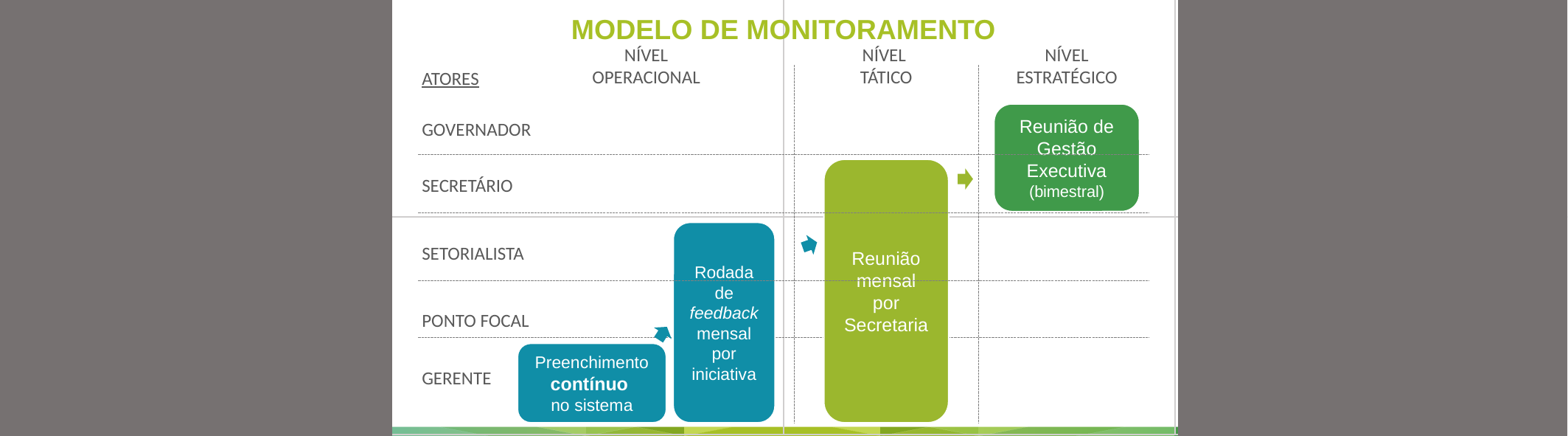

MODELO DE MONITORAMENTO
Nível Operacional
Nível
Tático
Nível Estratégico
Atores
Reunião de Gestão Executiva
(bimestral)
Governador
Reunião mensal por Secretaria

Secretário
Rodada de feedback mensal
por iniciativa

Preenchimento contínuo
no sistema
Setorialista

Ponto Focal
Gerente